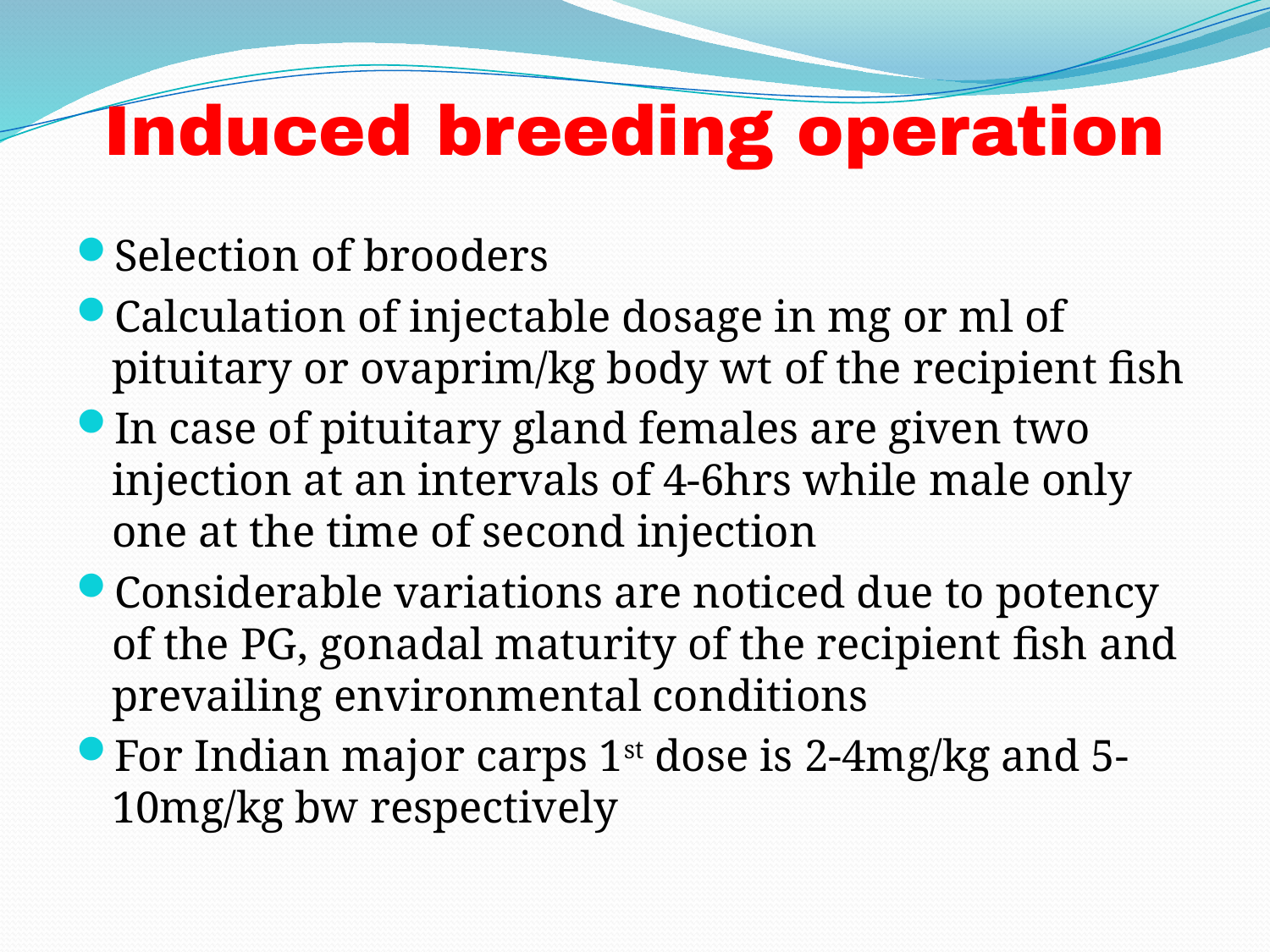

# Induced breeding operation
Selection of brooders
Calculation of injectable dosage in mg or ml of pituitary or ovaprim/kg body wt of the recipient fish
In case of pituitary gland females are given two injection at an intervals of 4-6hrs while male only one at the time of second injection
Considerable variations are noticed due to potency of the PG, gonadal maturity of the recipient fish and prevailing environmental conditions
For Indian major carps 1st dose is 2-4mg/kg and 5-10mg/kg bw respectively